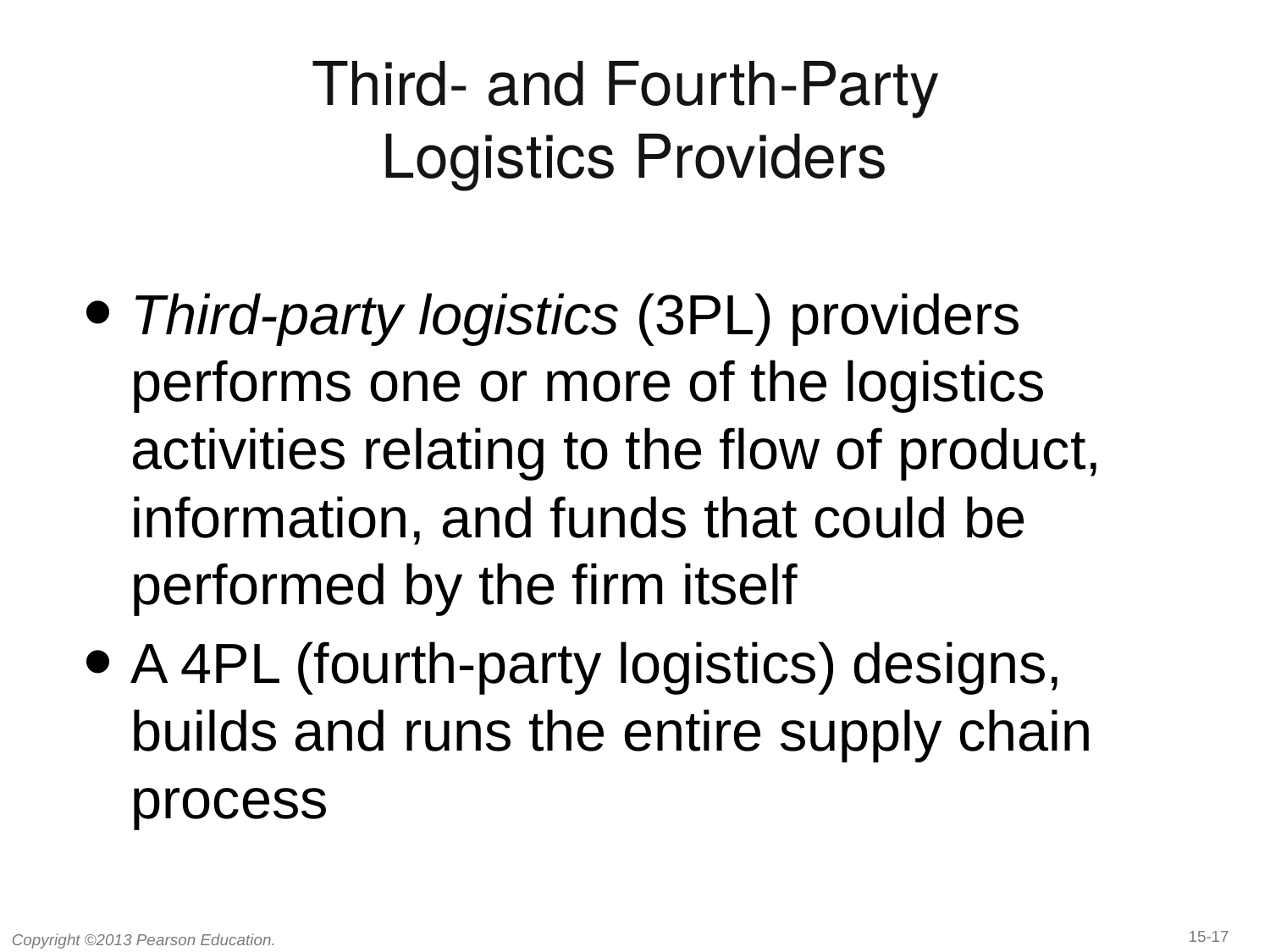

# Third- and Fourth-Party Logistics Providers
Third-party logistics (3PL) providers performs one or more of the logistics activities relating to the flow of product, information, and funds that could be performed by the firm itself
A 4PL (fourth-party logistics) designs, builds and runs the entire supply chain process